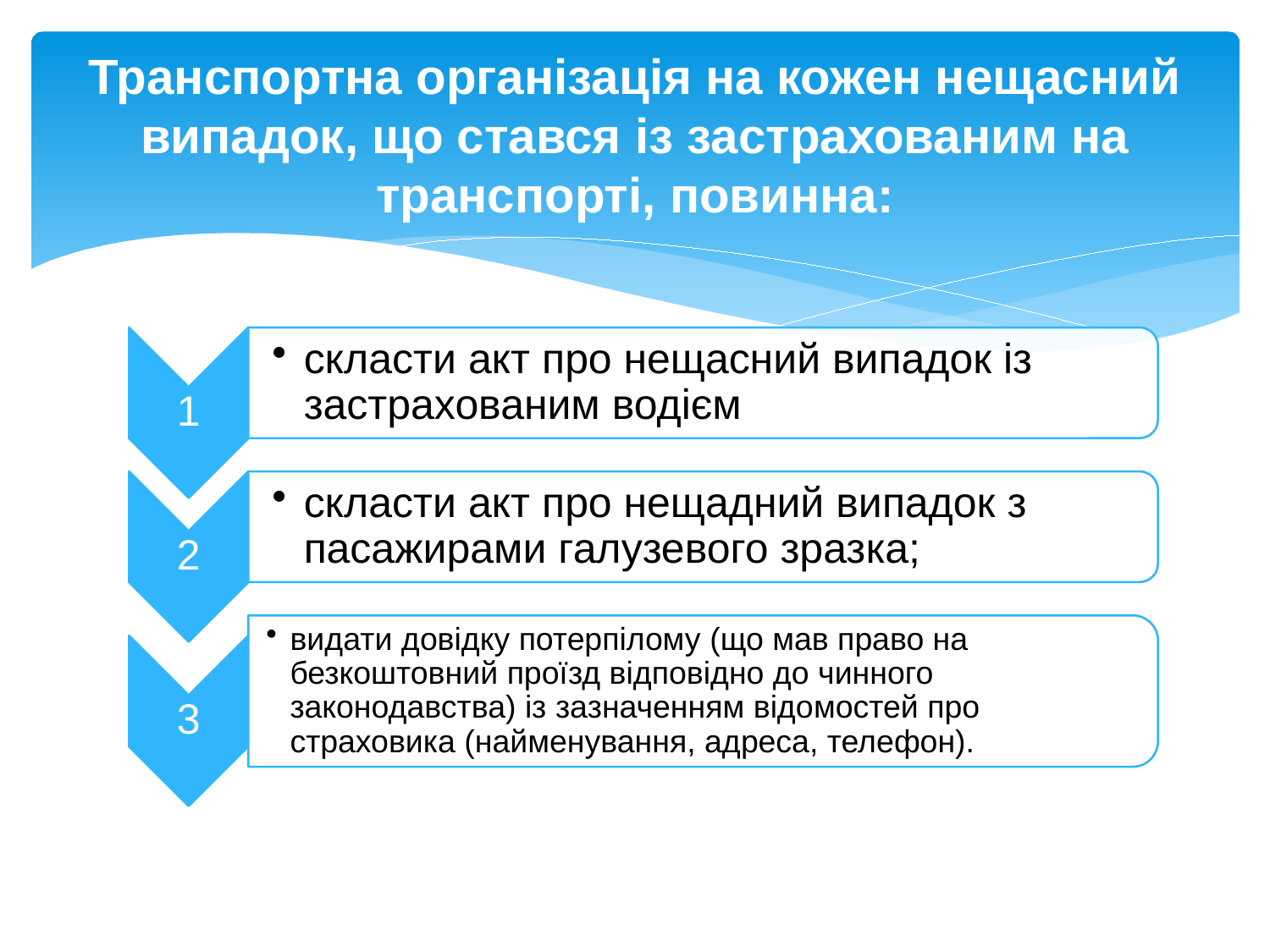

# Транспортна організація на кожен нещасний випадок, що стався із застрахованим на транспорті, повинна:
1
скласти акт про нещасний випадок із застрахованим водієм
2
скласти акт про нещадний випадок з пасажирами галузевого зразка;
3
видати довідку потерпілому (що мав право на безкоштовний проїзд відповідно до чинного законодавства) із зазначенням відо­мостей про страховика (найменування, адреса, телефон).